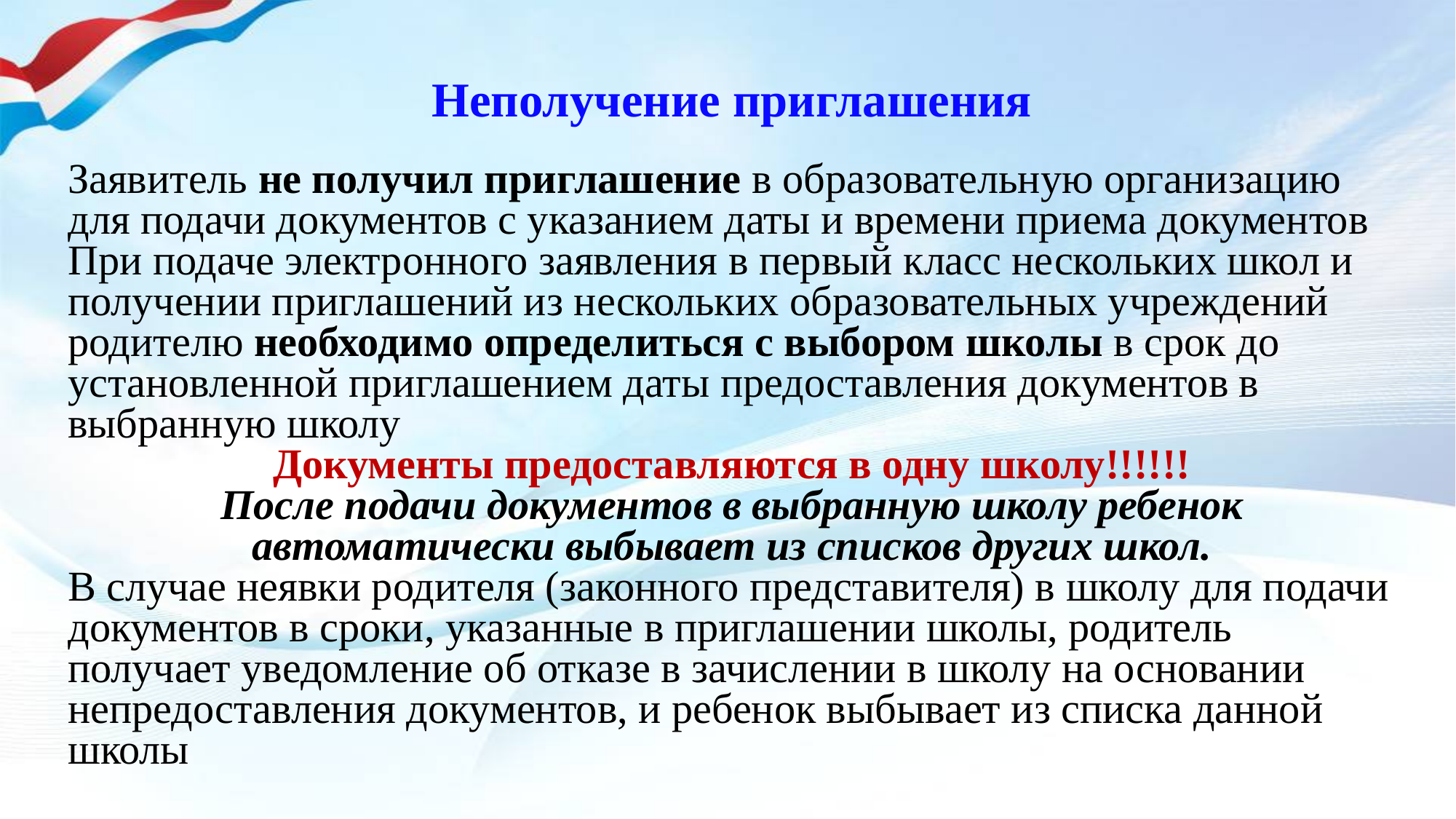

Неполучение приглашения

Заявитель не получил приглашение в образовательную организацию для подачи документов с указанием даты и времени приема документов
При подаче электронного заявления в первый класс нескольких школ и получении приглашений из нескольких образовательных учреждений родителю необходимо определиться с выбором школы в срок до установленной приглашением даты предоставления документов в выбранную школу
Документы предоставляются в одну школу!!!!!!
После подачи документов в выбранную школу ребенок автоматически выбывает из списков других школ.
В случае неявки родителя (законного представителя) в школу для подачи документов в сроки, указанные в приглашении школы, родитель получает уведомление об отказе в зачислении в школу на основании непредоставления документов, и ребенок выбывает из списка данной школы